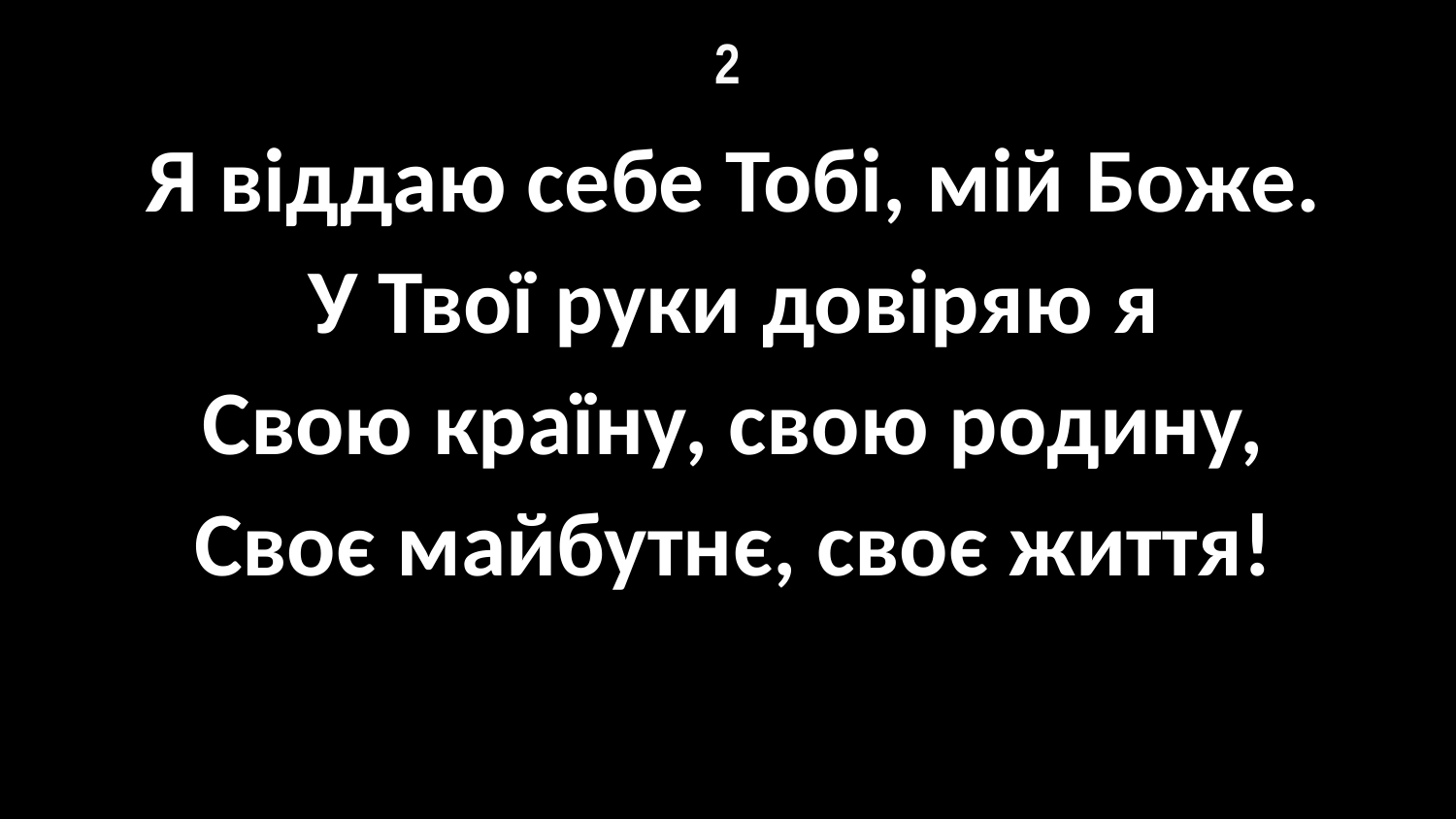

# 2
Я віддаю себе Тобі, мій Боже.
У Твої руки довіряю я
Свою країну, свою родину,
Своє майбутнє, своє життя!